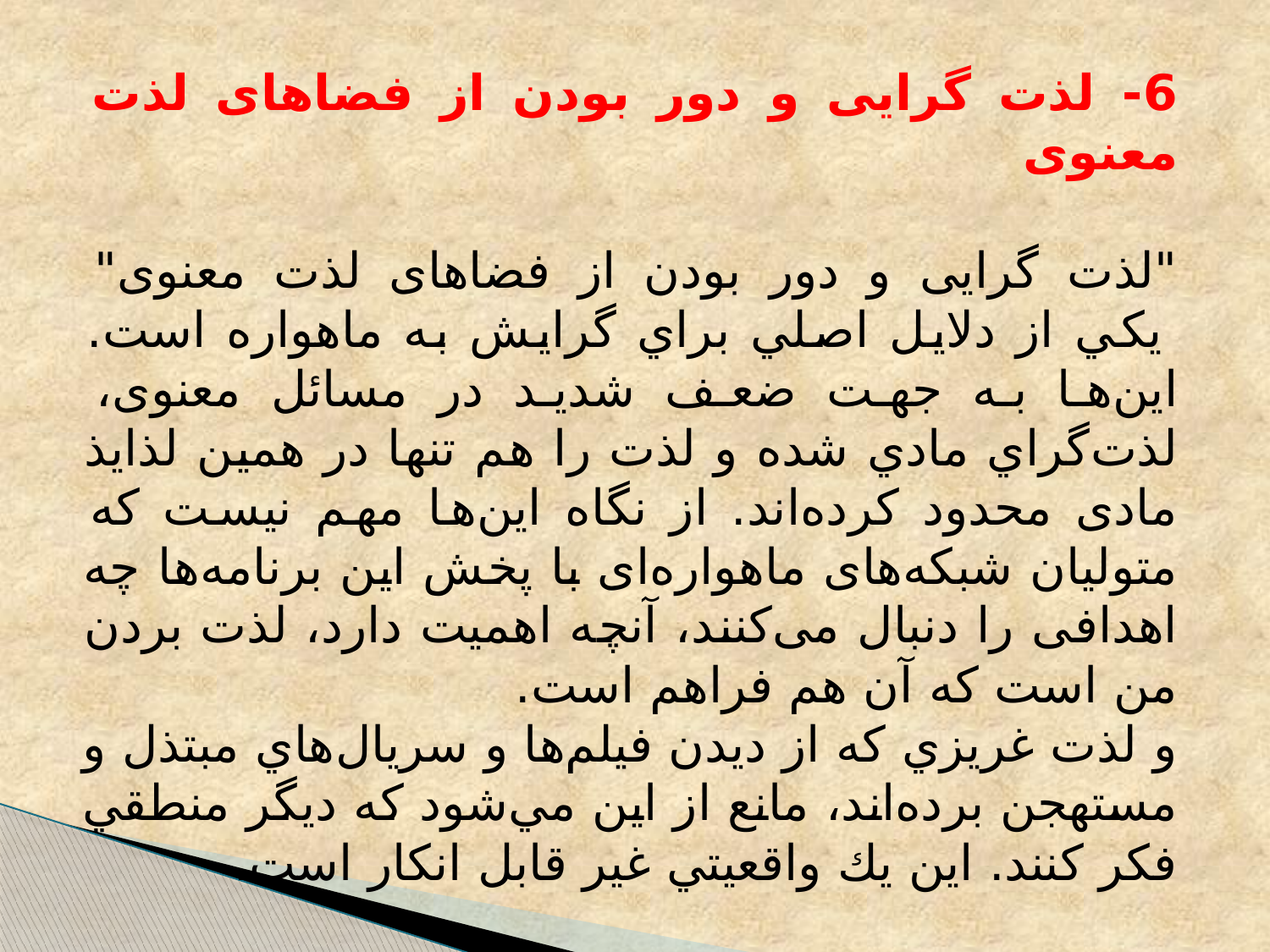

6- لذت گرایی و دور بودن از فضاهای لذت معنوی

"لذت گرایی و دور بودن از فضاهای لذت معنوی"  يكي از دلايل اصلي براي گرايش به ماهواره است. این‌ها به جهت ضعف شدید در مسائل معنوی، لذت‌گراي مادي شده و لذت را هم تنها در همین لذایذ مادی محدود کرده‌اند. از نگاه این‌ها مهم نیست که متولیان شبکه‌های ماهواره‌ای با پخش این برنامه‌ها چه اهدافی را دنبال می‌کنند، آنچه اهمیت دارد، لذت بردن من است که آن هم فراهم است.
و لذت غريزي كه از ديدن فيلم‌ها و سريال‌هاي مبتذل و مستهجن برده‌اند، مانع از اين مي‌شود كه ديگر منطقي فكر كنند. اين يك واقعيتي غير قابل انكار است.